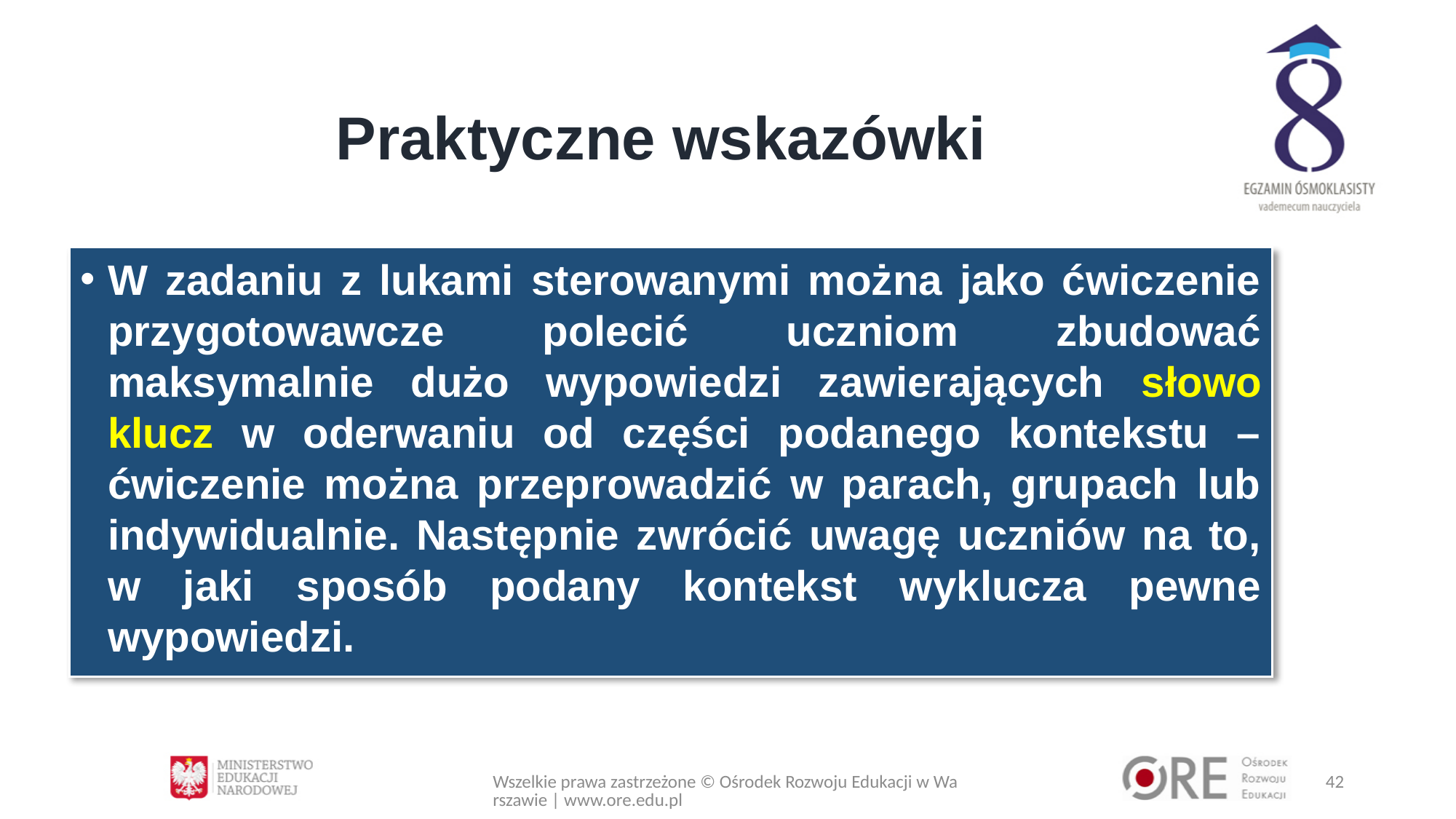

# Praktyczne wskazówki
W zadaniu z lukami sterowanymi można jako ćwiczenie przygotowawcze polecić uczniom zbudować maksymalnie dużo wypowiedzi zawierających słowo klucz w oderwaniu od części podanego kontekstu – ćwiczenie można przeprowadzić w parach, grupach lub indywidualnie. Następnie zwrócić uwagę uczniów na to, w jaki sposób podany kontekst wyklucza pewne wypowiedzi.

Wszelkie prawa zastrzeżone © Ośrodek Rozwoju Edukacji w Warszawie | www.ore.edu.pl
42